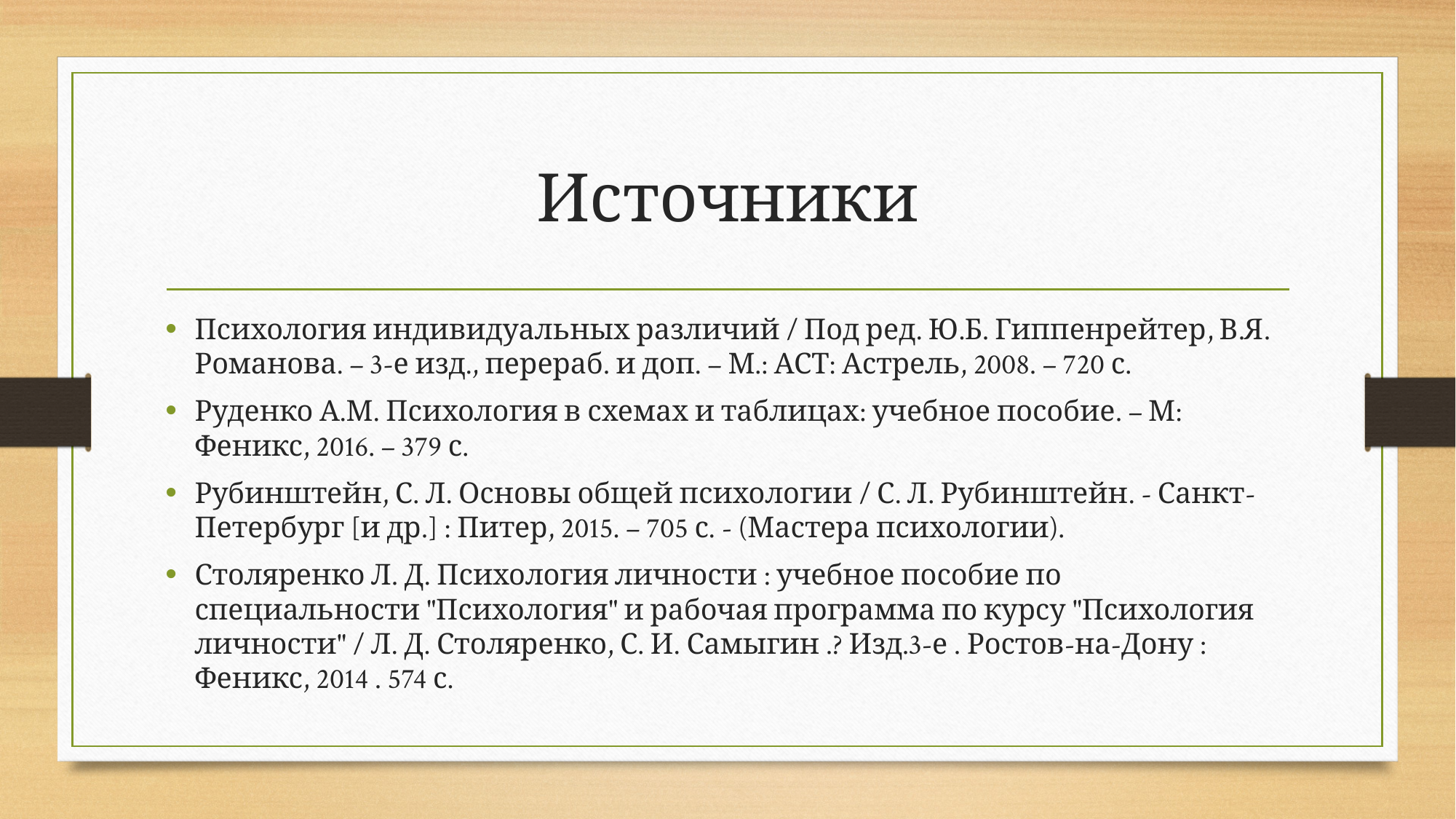

# Источники
Психология индивидуальных различий / Под ред. Ю.Б. Гиппенрейтер, В.Я. Романова. – 3-е изд., перераб. и доп. – М.: АСТ: Астрель, 2008. – 720 с.
Руденко А.М. Психология в схемах и таблицах: учебное пособие. – М: Феникс, 2016. – 379 с.
Рубинштейн, С. Л. Основы общей психологии / С. Л. Рубинштейн. - Санкт-Петербург [и др.] : Питер, 2015. – 705 с. - (Мастера психологии).
Столяренко Л. Д. Психология личности : учебное пособие по специальности "Психология" и рабочая программа по курсу "Психология личности" / Л. Д. Столяренко, С. И. Самыгин .? Изд.3-е . Ростов-на-Дону : Феникс, 2014 . 574 с.